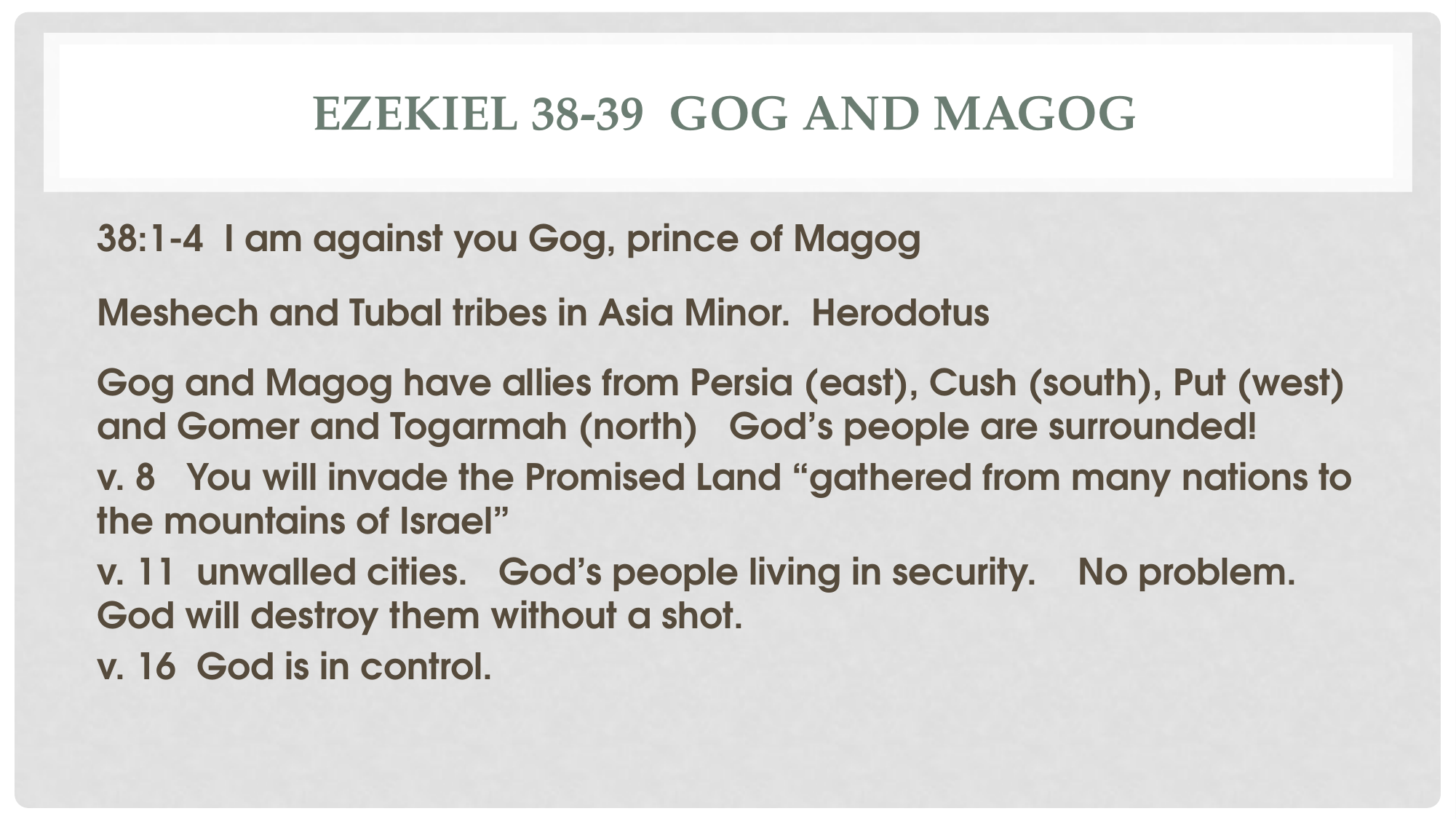

# Ezekiel 38-39  gog and magog
38:1-4  I am against you Gog, prince of Magog

Meshech and Tubal tribes in Asia Minor.  Herodotus

Gog and Magog have allies from Persia (east), Cush (south), Put (west) and Gomer and Togarmah (north)   God’s people are surrounded!
v. 8   You will invade the Promised Land “gathered from many nations to the mountains of Israel”
v. 11  unwalled cities.   God’s people living in security.    No problem.  God will destroy them without a shot.
v. 16  God is in control.